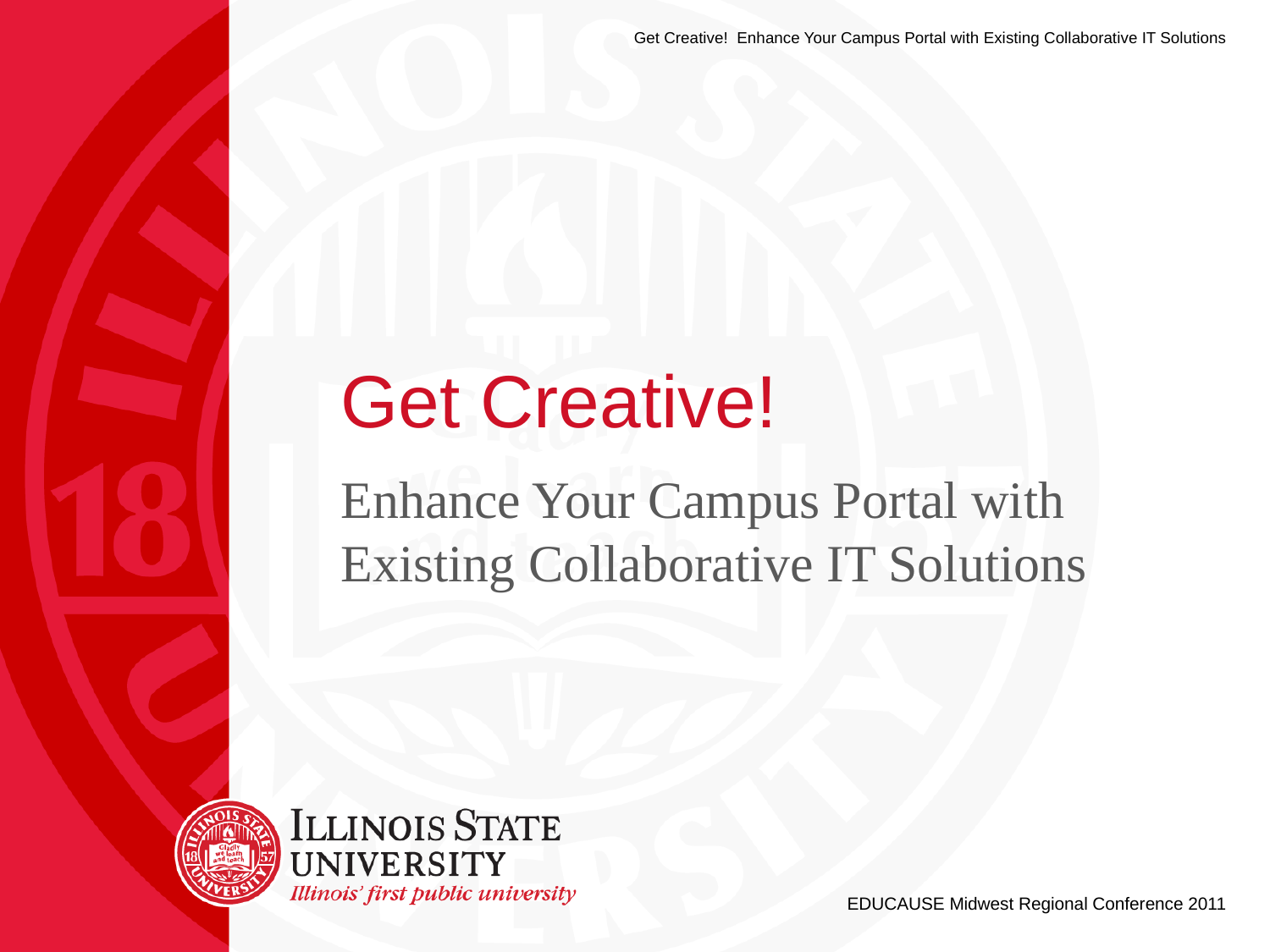

# Get Creative!
Enhance Your Campus Portal with Existing Collaborative IT Solutions